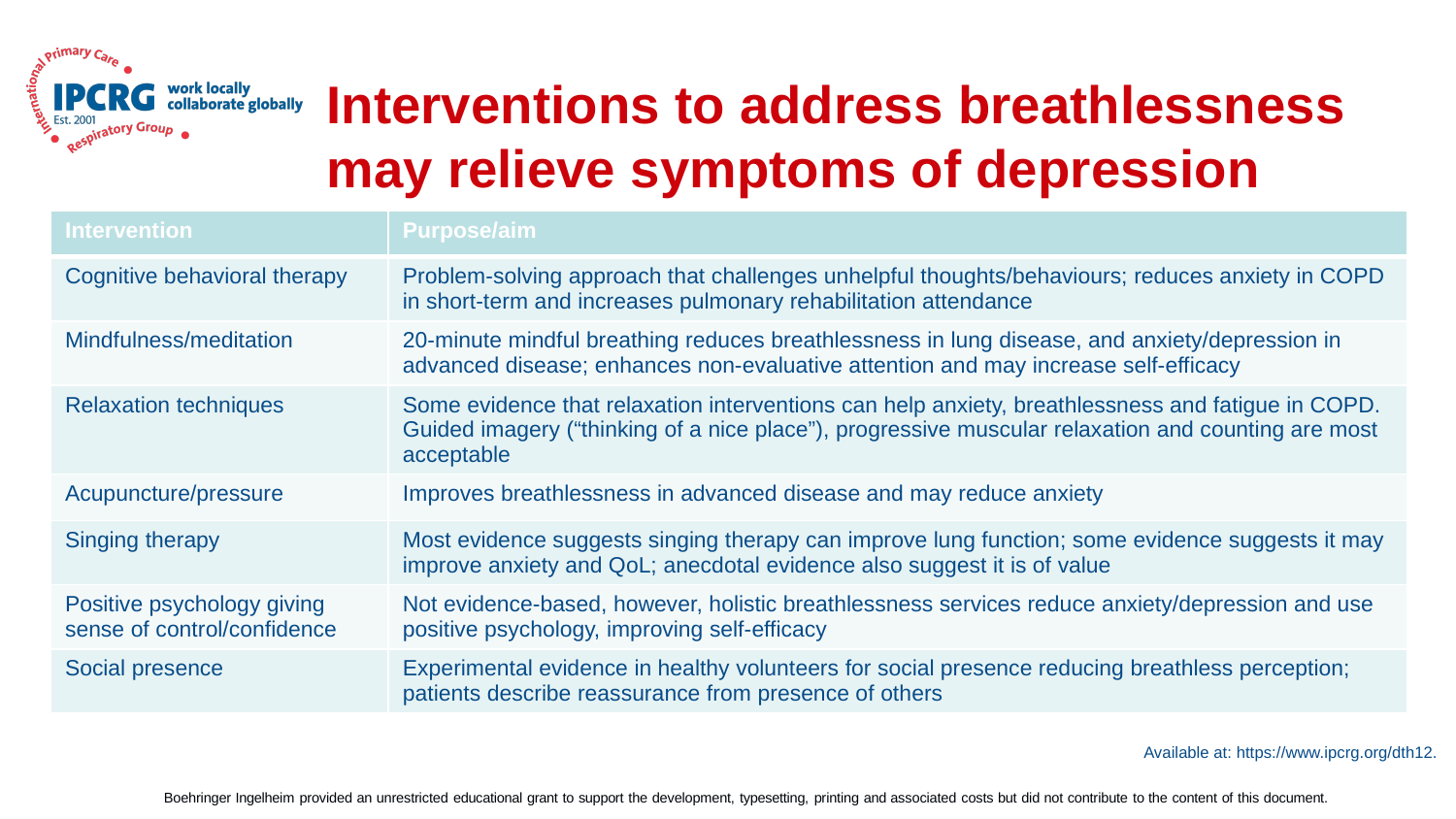

# Interventions to address breathlessness may relieve symptoms of depression
| Intervention | Purpose/aim |
| --- | --- |
| Cognitive behavioral therapy | Problem-solving approach that challenges unhelpful thoughts/behaviours; reduces anxiety in COPD in short-term and increases pulmonary rehabilitation attendance |
| Mindfulness/meditation | 20-minute mindful breathing reduces breathlessness in lung disease, and anxiety/depression in advanced disease; enhances non-evaluative attention and may increase self-efficacy |
| Relaxation techniques | Some evidence that relaxation interventions can help anxiety, breathlessness and fatigue in COPD. Guided imagery (“thinking of a nice place”), progressive muscular relaxation and counting are most acceptable |
| Acupuncture/pressure | Improves breathlessness in advanced disease and may reduce anxiety |
| Singing therapy | Most evidence suggests singing therapy can improve lung function; some evidence suggests it may improve anxiety and QoL; anecdotal evidence also suggest it is of value |
| Positive psychology giving sense of control/confidence | Not evidence-based, however, holistic breathlessness services reduce anxiety/depression and use positive psychology, improving self-efficacy |
| Social presence | Experimental evidence in healthy volunteers for social presence reducing breathless perception; patients describe reassurance from presence of others |
Available at: https://www.ipcrg.org/dth12.